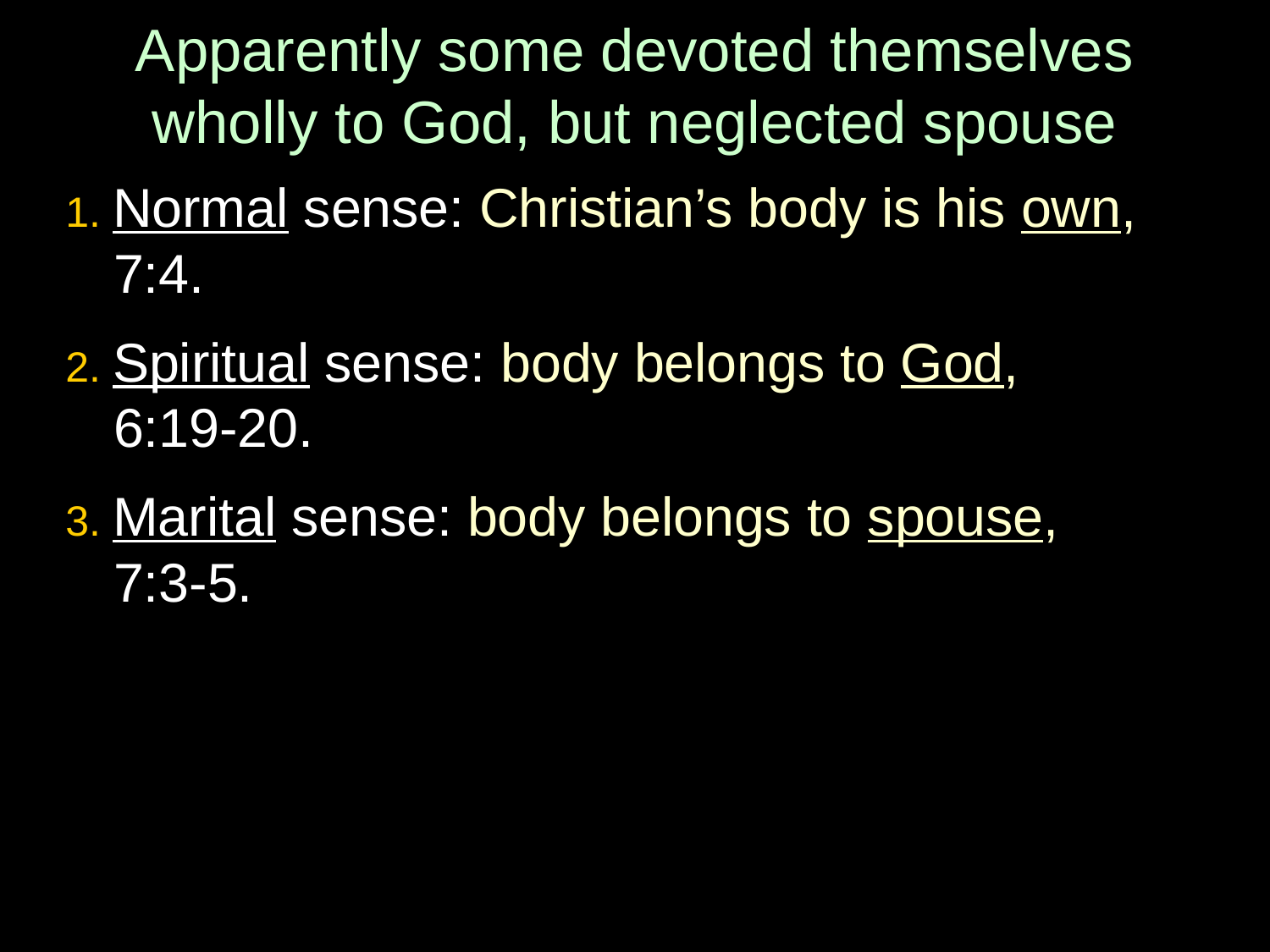

# Apparently some devoted themselves wholly to God, but neglected spouse
1. Normal sense: Christian’s body is his own, 7:4.
2. Spiritual sense: body belongs to God,
6:19-20.
3. Marital sense: body belongs to spouse,
7:3-5.